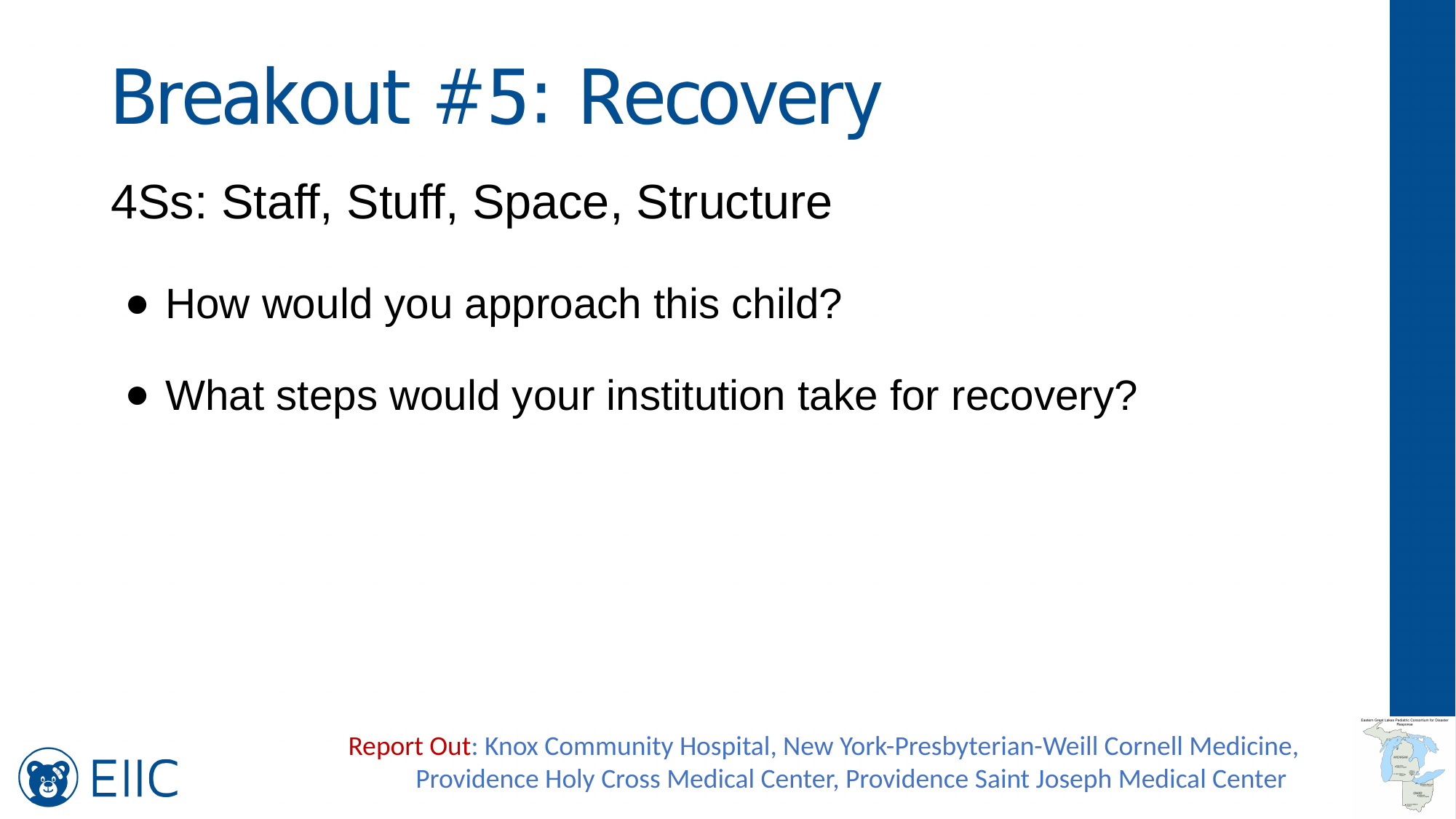

# Breakout #5: Recovery
4Ss: Staff, Stuff, Space, Structure

How would you approach this child?

What steps would your institution take for recovery?

Report Out: Knox Community Hospital, New York-Presbyterian-Weill Cornell Medicine,
Providence Holy Cross Medical Center, Providence Saint Joseph Medical Center